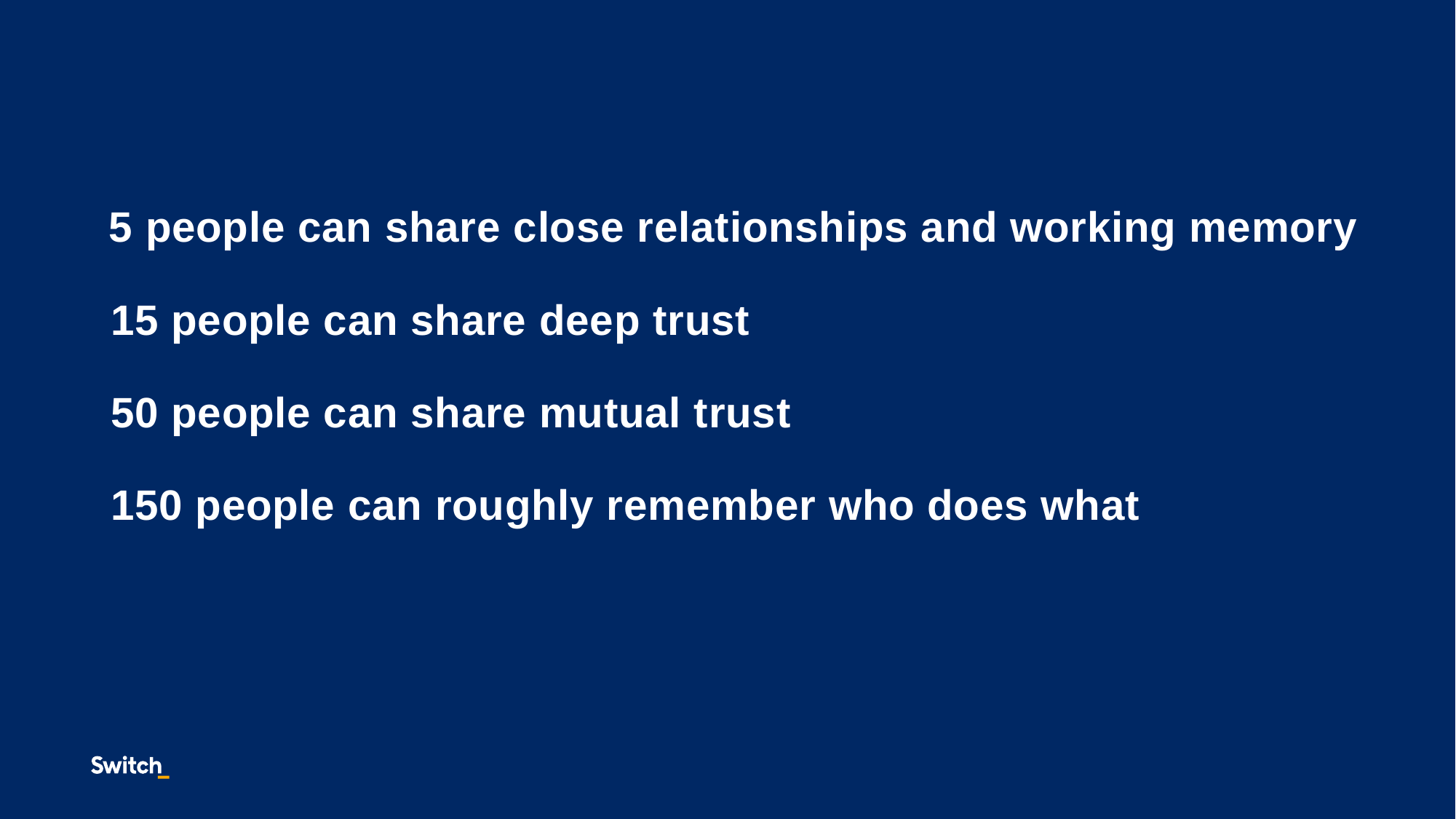

5 people can share close relationships and working memory

 15 people can share deep trust

 50 people can share mutual trust

 150 people can roughly remember who does what

7